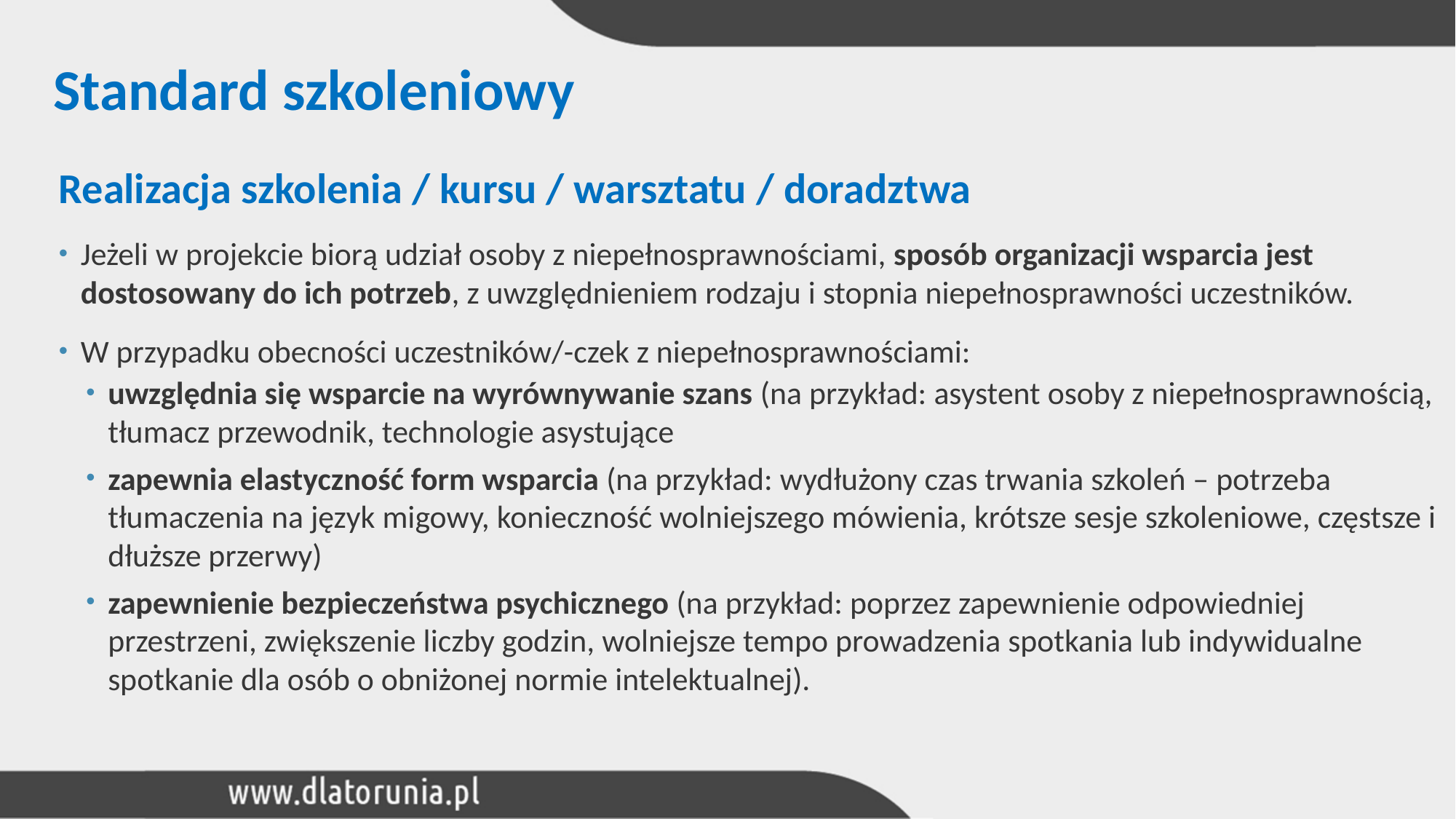

# Standard szkoleniowy
Realizacja szkolenia / kursu / warsztatu / doradztwa
Jeżeli w projekcie biorą udział osoby z niepełnosprawnościami, sposób organizacji wsparcia jest dostosowany do ich potrzeb, z uwzględnieniem rodzaju i stopnia niepełnosprawności uczestników.
W przypadku obecności uczestników/-czek z niepełnosprawnościami:
uwzględnia się wsparcie na wyrównywanie szans (na przykład: asystent osoby z niepełnosprawnością, tłumacz przewodnik, technologie asystujące
zapewnia elastyczność form wsparcia (na przykład: wydłużony czas trwania szkoleń – potrzeba tłumaczenia na język migowy, konieczność wolniejszego mówienia, krótsze sesje szkoleniowe, częstsze i dłuższe przerwy)
zapewnienie bezpieczeństwa psychicznego (na przykład: poprzez zapewnienie odpowiedniej przestrzeni, zwiększenie liczby godzin, wolniejsze tempo prowadzenia spotkania lub indywidualne spotkanie dla osób o obniżonej normie intelektualnej).